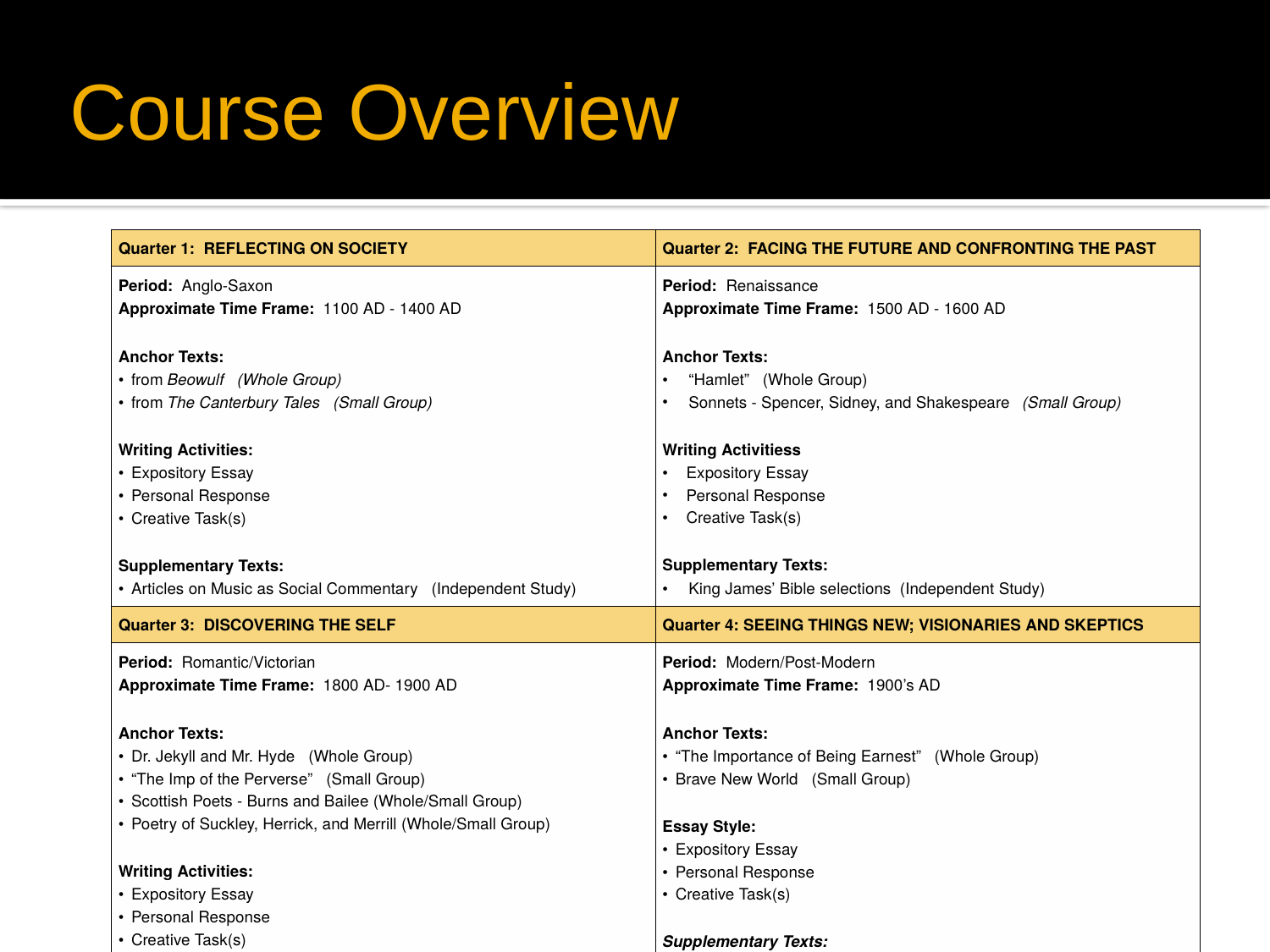

# Course Overview
| Quarter 1: REFLECTING ON SOCIETY | Quarter 2: FACING THE FUTURE AND CONFRONTING THE PAST |
| --- | --- |
| Period: Anglo-Saxon Approximate Time Frame: 1100 AD - 1400 AD Anchor Texts: from Beowulf (Whole Group) from The Canterbury Tales (Small Group) Writing Activities: Expository Essay Personal Response Creative Task(s) Supplementary Texts: Articles on Music as Social Commentary (Independent Study) | Period: Renaissance Approximate Time Frame: 1500 AD - 1600 AD Anchor Texts: “Hamlet” (Whole Group) Sonnets - Spencer, Sidney, and Shakespeare (Small Group) Writing Activitiess Expository Essay Personal Response Creative Task(s) Supplementary Texts: King James’ Bible selections (Independent Study) |
| Quarter 3: DISCOVERING THE SELF | Quarter 4: SEEING THINGS NEW; VISIONARIES AND SKEPTICS |
| Period: Romantic/Victorian Approximate Time Frame: 1800 AD- 1900 AD Anchor Texts: Dr. Jekyll and Mr. Hyde (Whole Group) “The Imp of the Perverse” (Small Group) Scottish Poets - Burns and Bailee (Whole/Small Group) Poetry of Suckley, Herrick, and Merrill (Whole/Small Group) Writing Activities: Expository Essay Personal Response Creative Task(s) Supplementary Texts: Dickens and Bronte; Public Education (Independent Study) | Period: Modern/Post-Modern Approximate Time Frame: 1900’s AD Anchor Texts: “The Importance of Being Earnest” (Whole Group) Brave New World (Small Group) Essay Style: Expository Essay Personal Response Creative Task(s) Supplementary Texts: Article on Dystopia in 21st Century (Independent Study) |